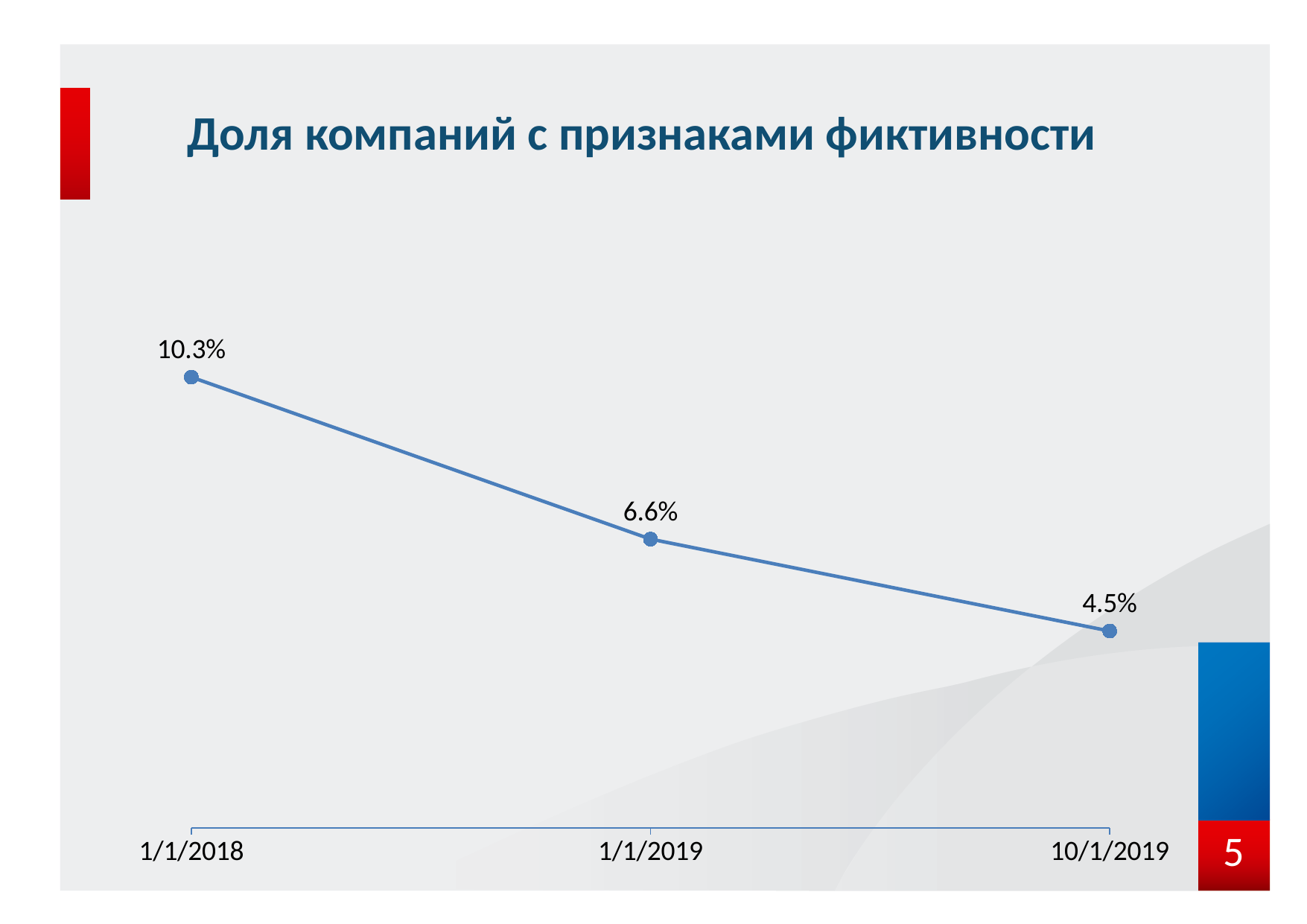

# Доля компаний с признаками фиктивности

### Chart:

| Category |                       |
|---|---|
| 43101 | 0.103 |
| 43466 | 0.066 |
| 43739 | 0.045 |
5